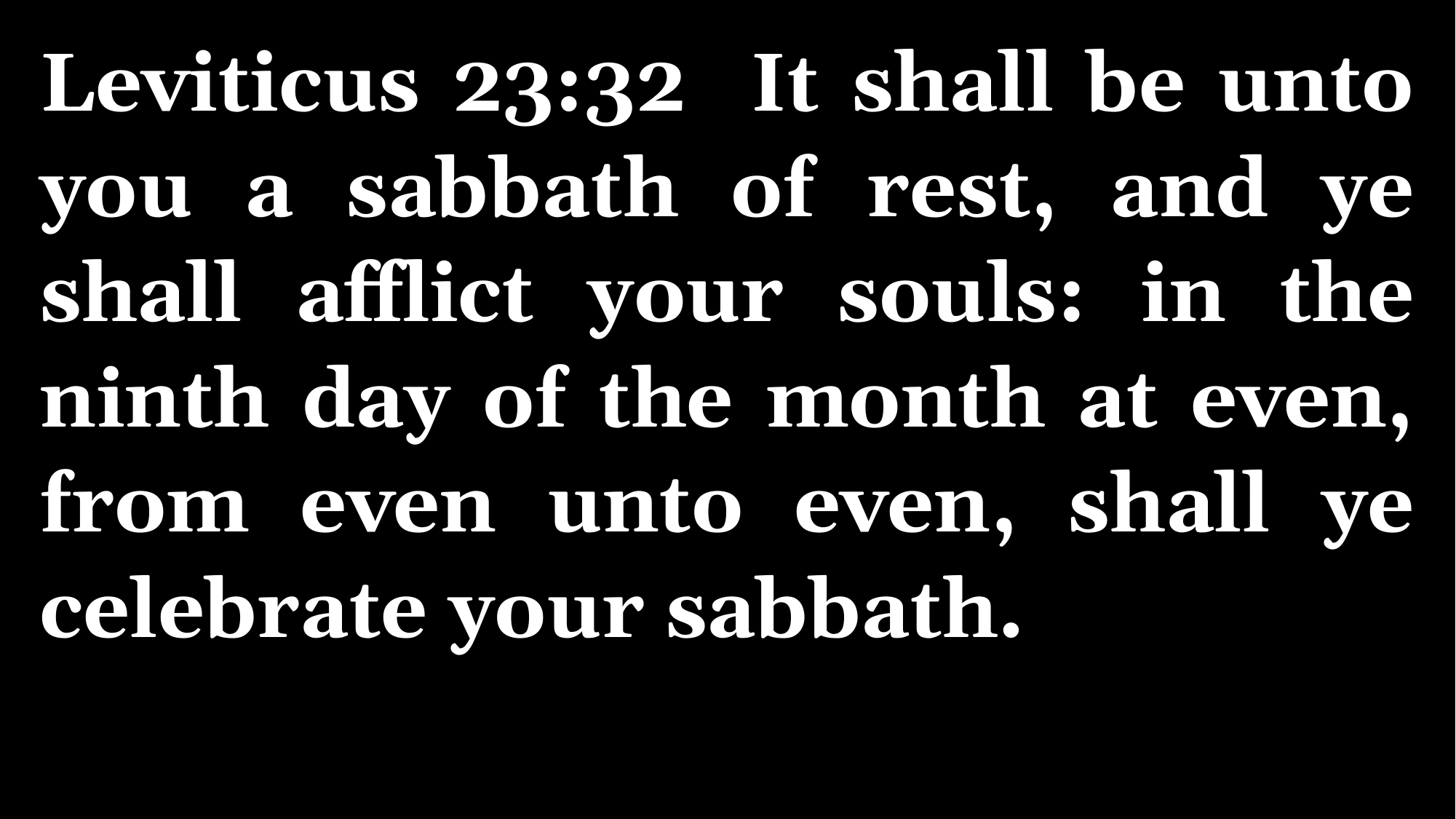

Leviticus 23:32  It shall be unto you a sabbath of rest, and ye shall afflict your souls: in the ninth day of the month at even, from even unto even, shall ye celebrate your sabbath.